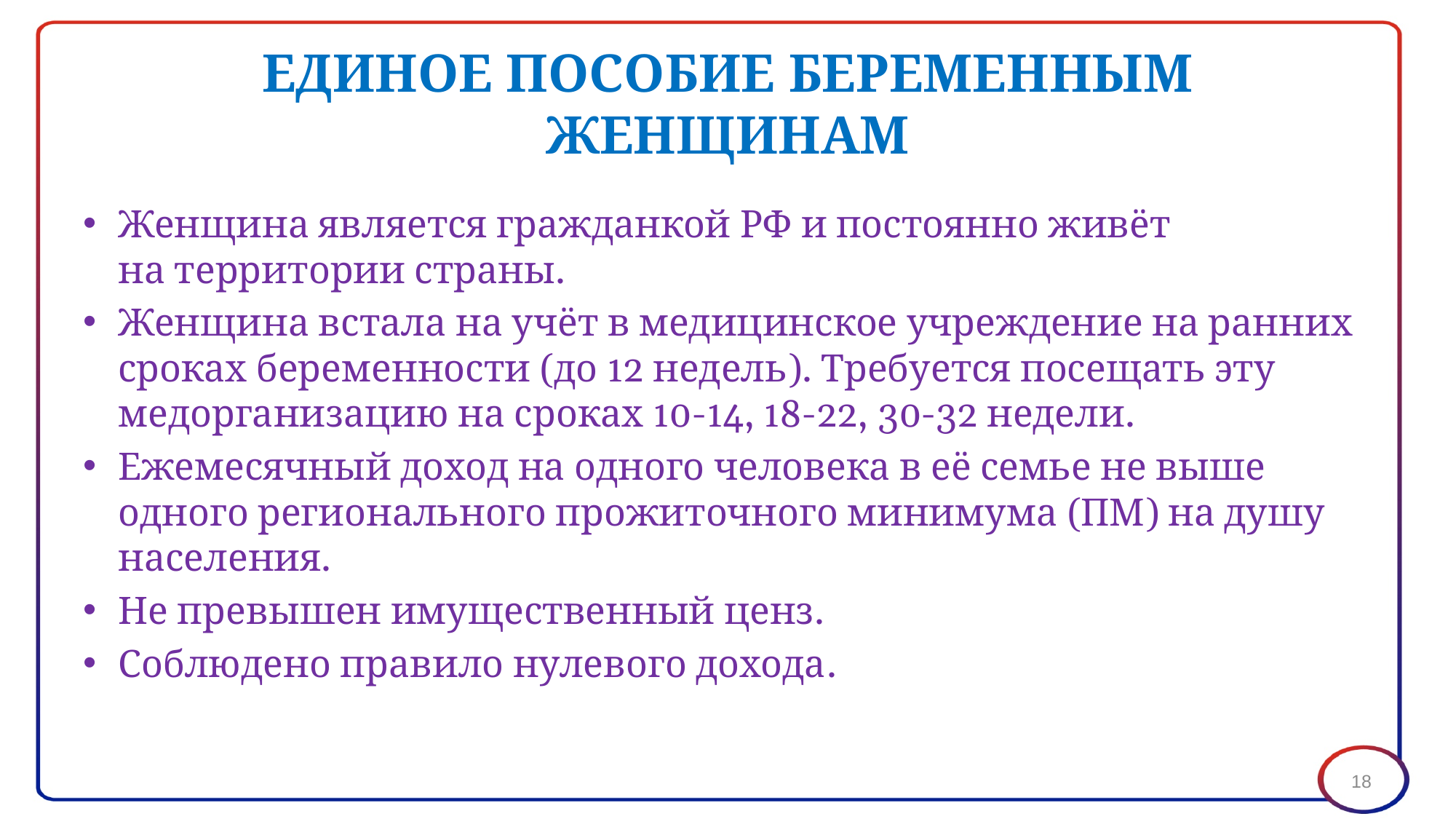

# ЕДИНОЕ ПОСОБИЕ БЕРЕМЕННЫМ ЖЕНЩИНАМ
Женщина является гражданкой РФ и постоянно живёт на территории страны.
Женщина встала на учёт в медицинское учреждение на ранних сроках беременности (до 12 недель). Требуется посещать эту медорганизацию на сроках 10-14, 18-22, 30-32 недели.
Ежемесячный доход на одного человека в её семье не выше одного регионального прожиточного минимума (ПМ) на душу населения.
Не превышен имущественный ценз.
Соблюдено правило нулевого дохода.
18